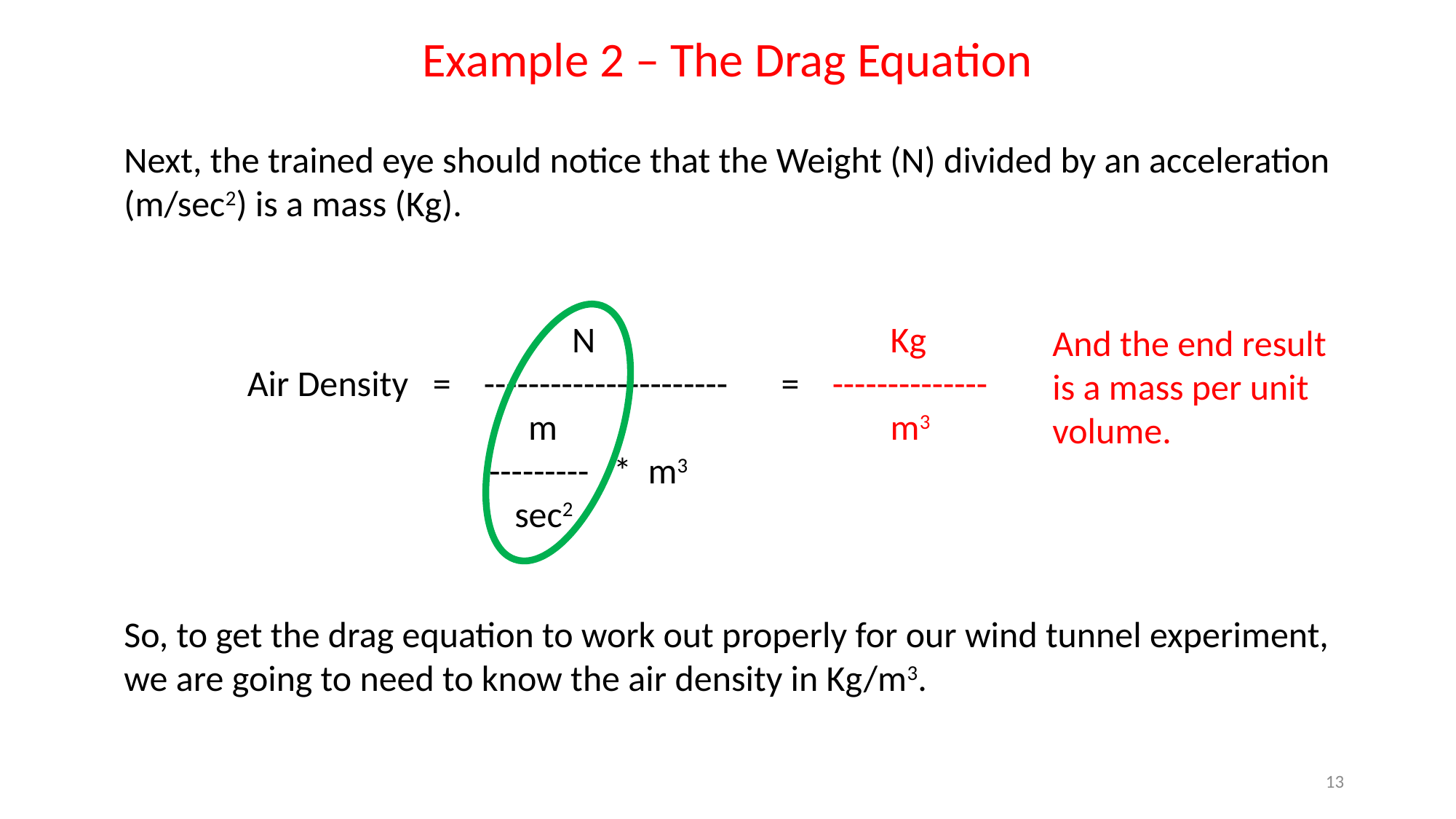

Example 2 – The Drag Equation
Next, the trained eye should notice that the Weight (N) divided by an acceleration (m/sec2) is a mass (Kg).

		             N
Air Density   =    ----------------------
	                     m
		     ---------   *  m3
		      sec2
	Kg
=    --------------
	m3
And the end result is a mass per unit volume.
So, to get the drag equation to work out properly for our wind tunnel experiment, we are going to need to know the air density in Kg/m3.
13